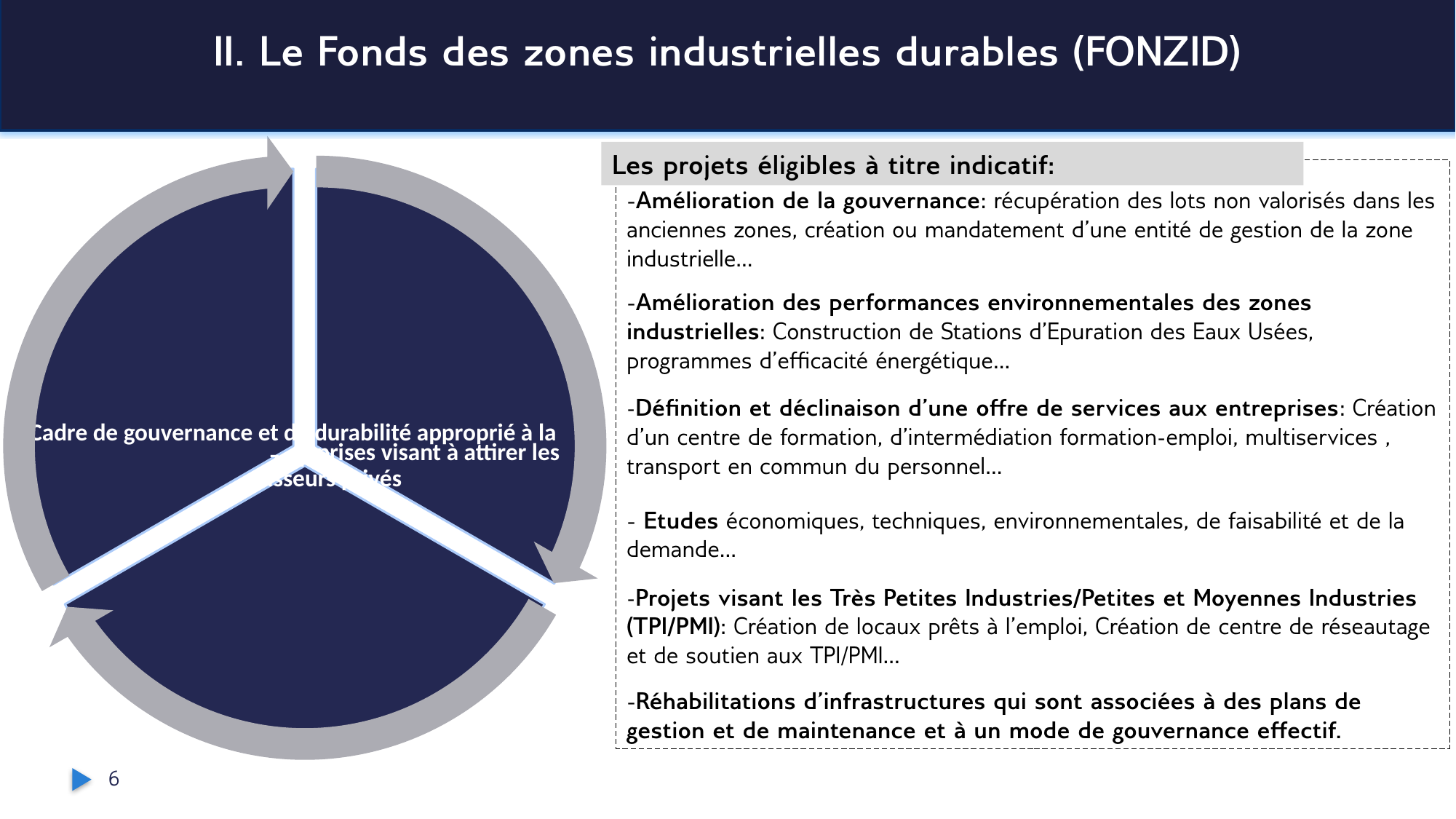

II. Le Fonds des zones industrielles durables (FONZID)
#
Intégration des aspects environnementaux sociaux et de genre
Offre de services aux entreprises visant à attirer les investisseurs privés
Cadre de gouvernance et de durabilité approprié à la zone

Les projets éligibles à titre indicatif:

-Amélioration de la gouvernance: récupération des lots non valorisés dans les anciennes zones, création ou mandatement d’une entité de gestion de la zone industrielle…

-Amélioration des performances environnementales des zones industrielles: Construction de Stations d’Epuration des Eaux Usées, programmes d’efficacité énergétique…

-Définition et déclinaison d’une offre de services aux entreprises: Création d’un centre de formation, d’intermédiation formation-emploi, multiservices , transport en commun du personnel…

- Etudes économiques, techniques, environnementales, de faisabilité et de la demande…

-Projets visant les Très Petites Industries/Petites et Moyennes Industries (TPI/PMI): Création de locaux prêts à l’emploi, Création de centre de réseautage et de soutien aux TPI/PMI…

-Réhabilitations d’infrastructures qui sont associées à des plans de gestion et de maintenance et à un mode de gouvernance effectif.

6